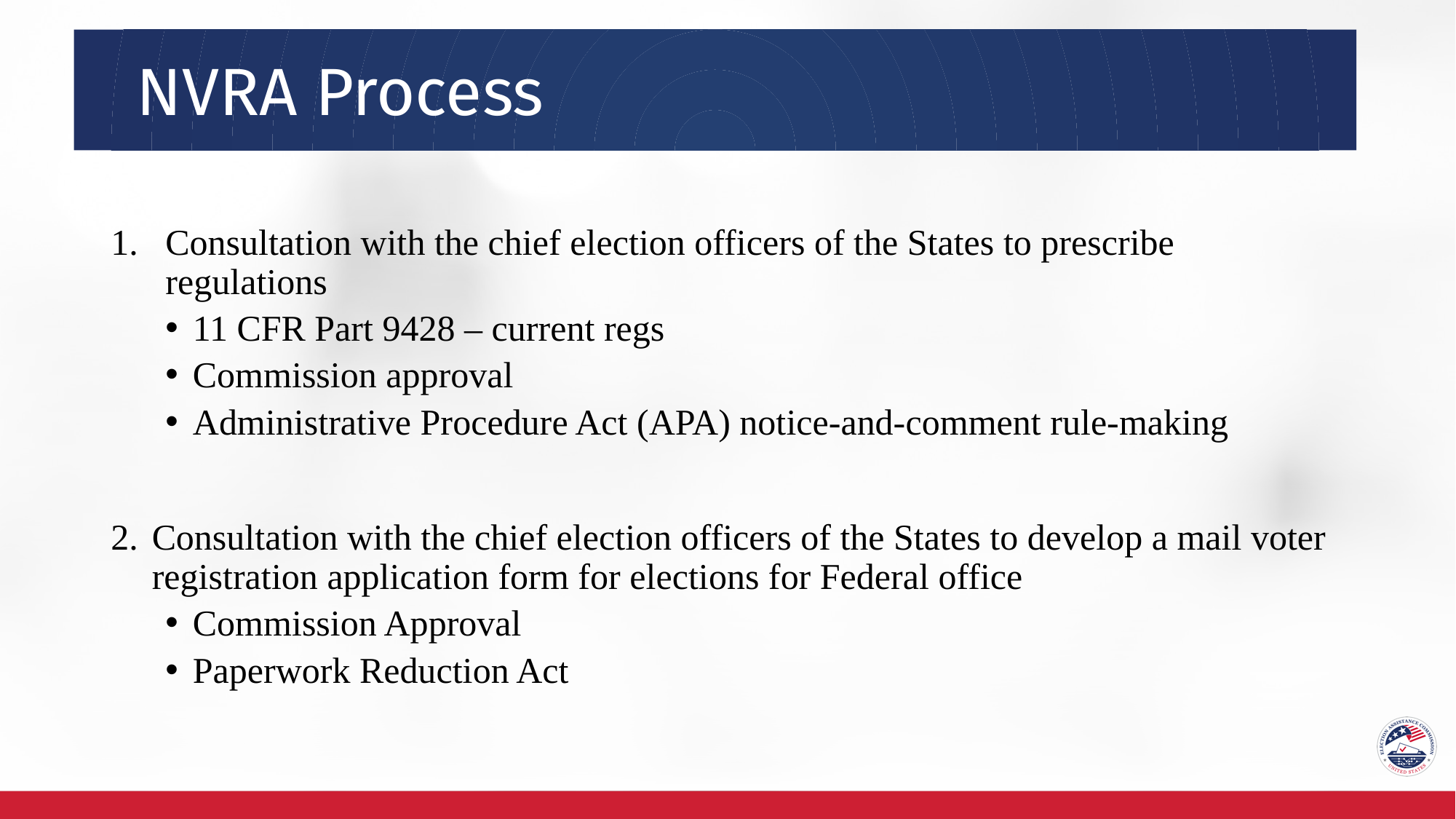

# NVRA Process
Consultation with the chief election officers of the States to prescribe regulations
11 CFR Part 9428 – current regs
Commission approval
Administrative Procedure Act (APA) notice-and-comment rule-making

Consultation with the chief election officers of the States to develop a mail voter registration application form for elections for Federal office
Commission Approval
Paperwork Reduction Act